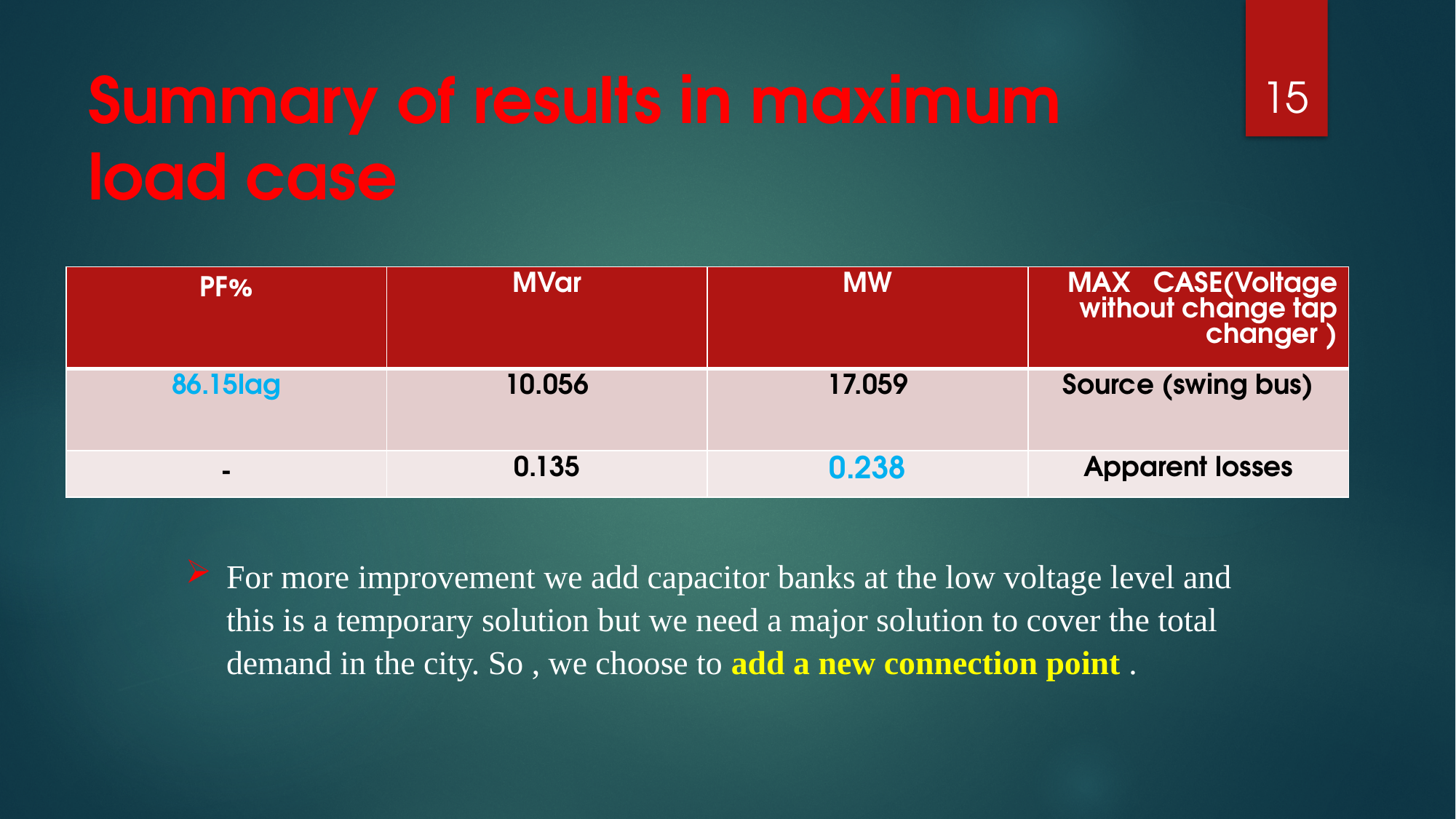

15
# Summary of results in maximum load case
| %PF | MVar | MW | MAX CASE(Voltage without change tap changer ) |
| --- | --- | --- | --- |
| 86.15lag | 10.056 | 17.059 | Source (swing bus) |
| - | 0.135 | 0.238 | Apparent losses |
For more improvement we add capacitor banks at the low voltage level and this is a temporary solution but we need a major solution to cover the total demand in the city. So , we choose to add a new connection point .